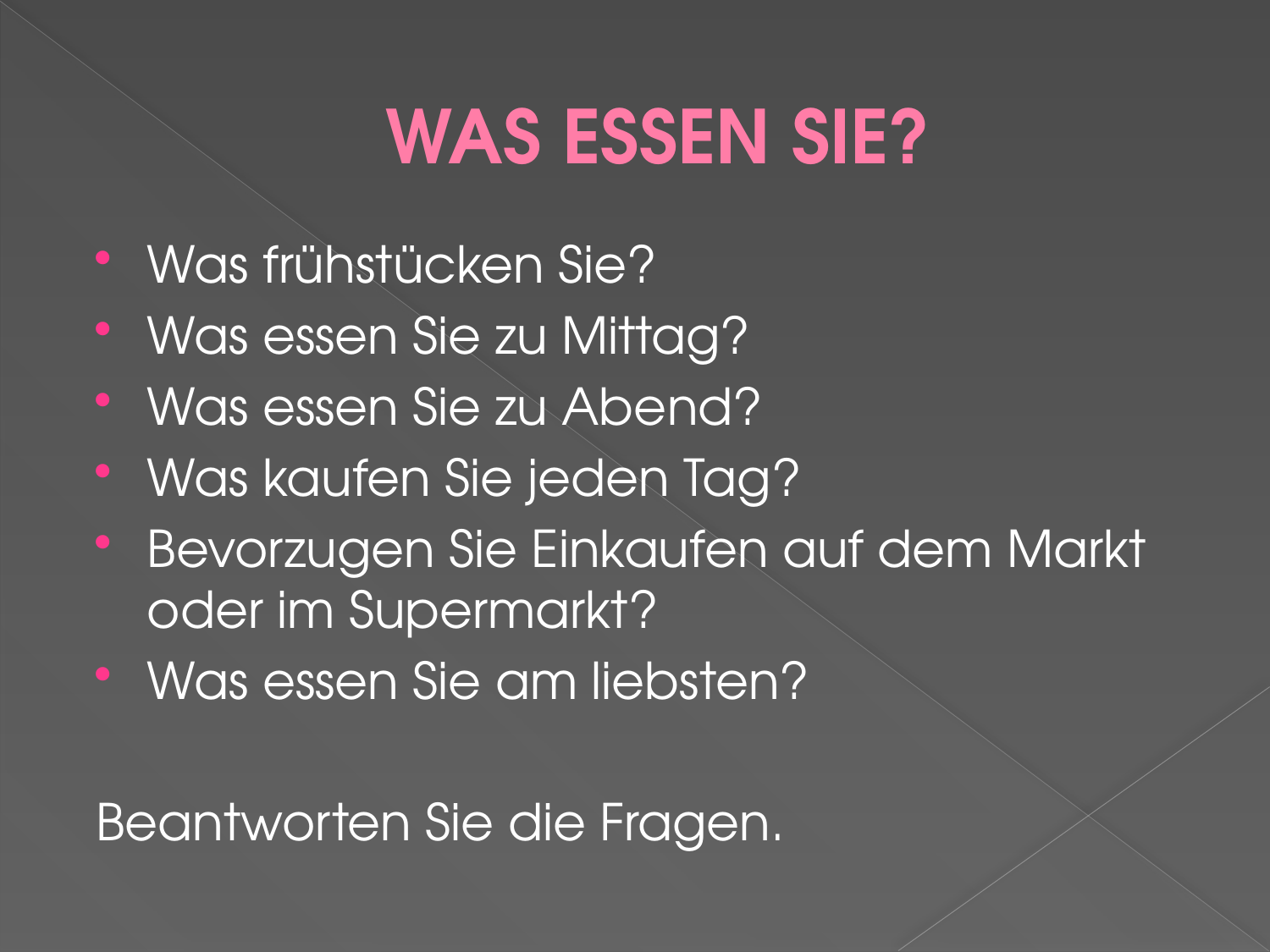

# WAS ESSEN SIE?
Was frühstücken Sie?
Was essen Sie zu Mittag?
Was essen Sie zu Abend?
Was kaufen Sie jeden Tag?
Bevorzugen Sie Einkaufen auf dem Markt oder im Supermarkt?
Was essen Sie am liebsten?

Beantworten Sie die Fragen.